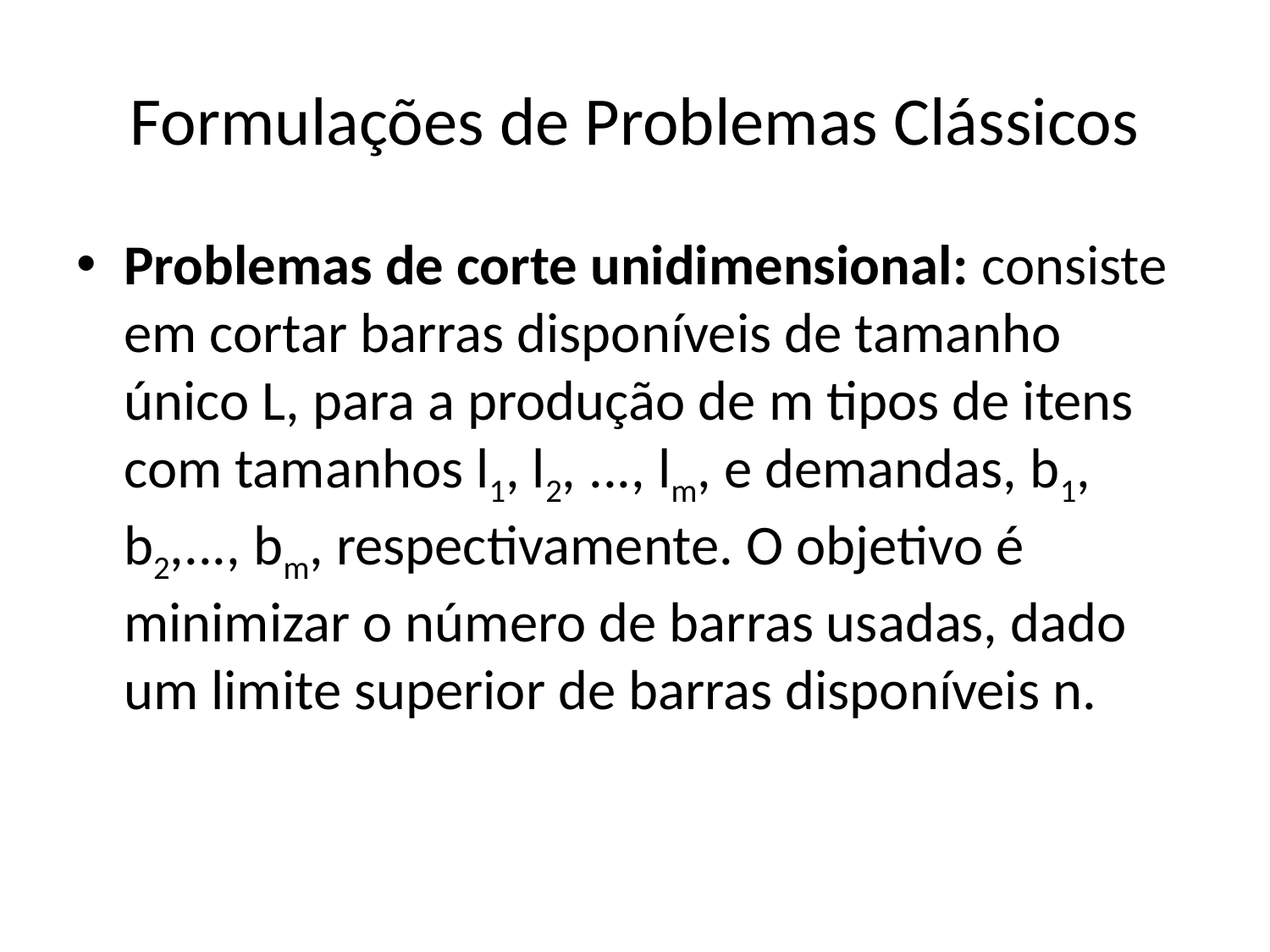

# Formulações de Problemas Clássicos
Problemas de corte unidimensional: consiste em cortar barras disponíveis de tamanho único L, para a produção de m tipos de itens com tamanhos l1, l2, ..., lm, e demandas, b1, b2,..., bm, respectivamente. O objetivo é minimizar o número de barras usadas, dado um limite superior de barras disponíveis n.